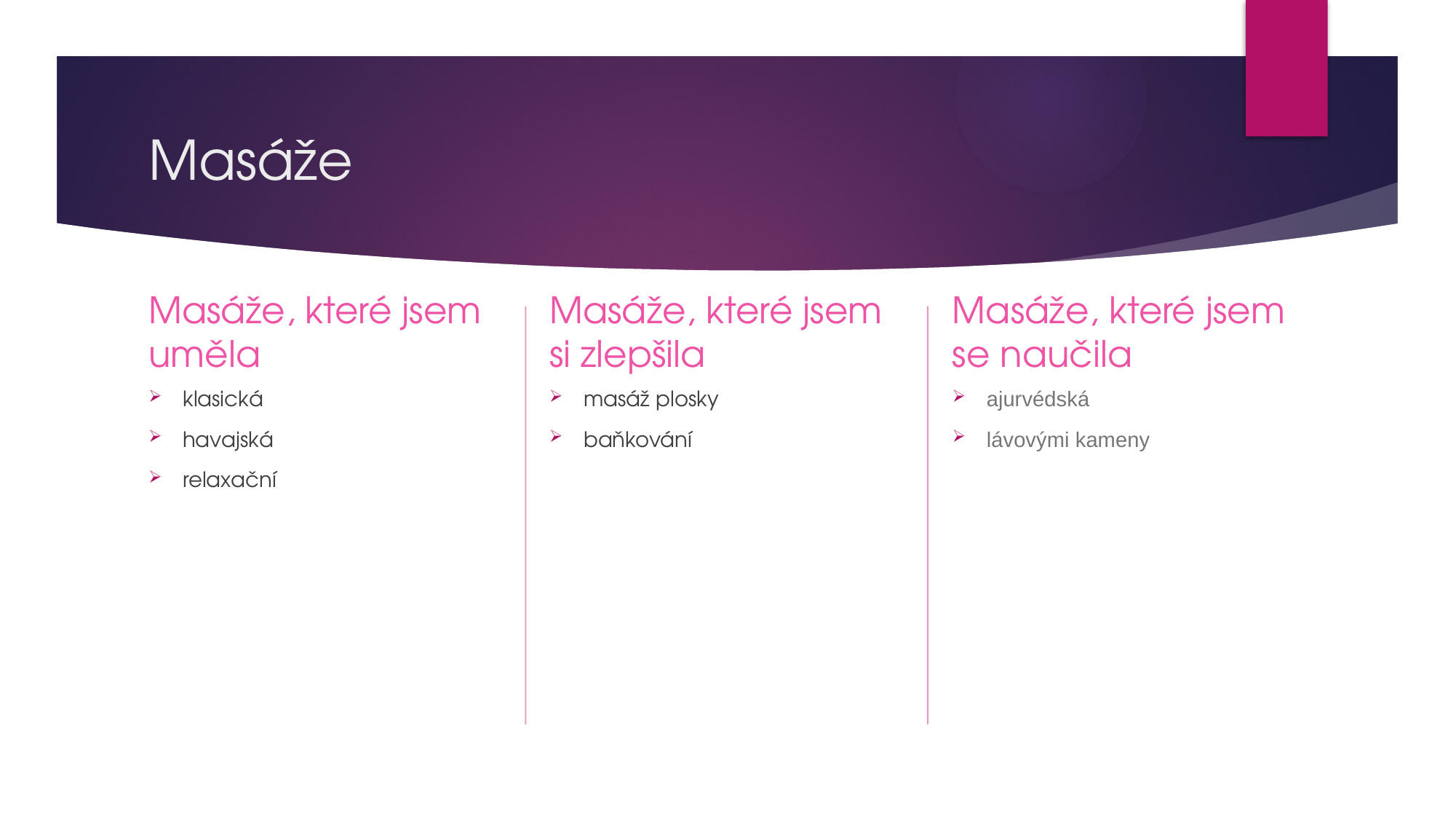

# Masáže
Masáže, které jsem si zlepšila
Masáže, které jsem se naučila
Masáže, které jsem uměla
ajurvédská
lávovými kameny
masáž plosky
baňkování
klasická
havajská
relaxační